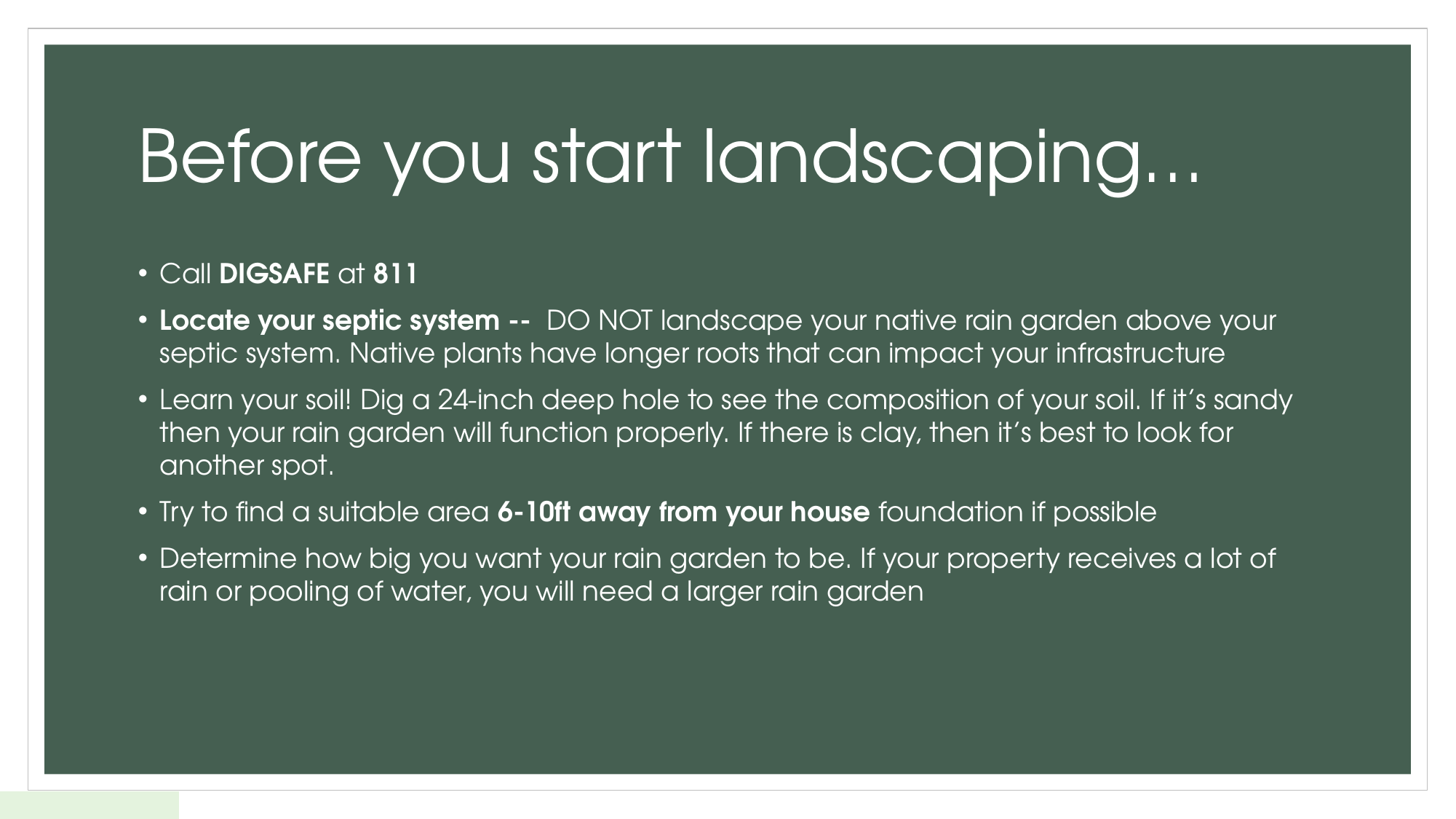

# Before you start landscaping…
Call DIGSAFE at 811
Locate your septic system --  DO NOT landscape your native rain garden above your septic system. Native plants have longer roots that can impact your infrastructure
Learn your soil! Dig a 24-inch deep hole to see the composition of your soil. If it’s sandy then your rain garden will function properly. If there is clay, then it’s best to look for another spot.
Try to find a suitable area 6-10ft away from your house foundation if possible
Determine how big you want your rain garden to be. If your property receives a lot of rain or pooling of water, you will need a larger rain garden